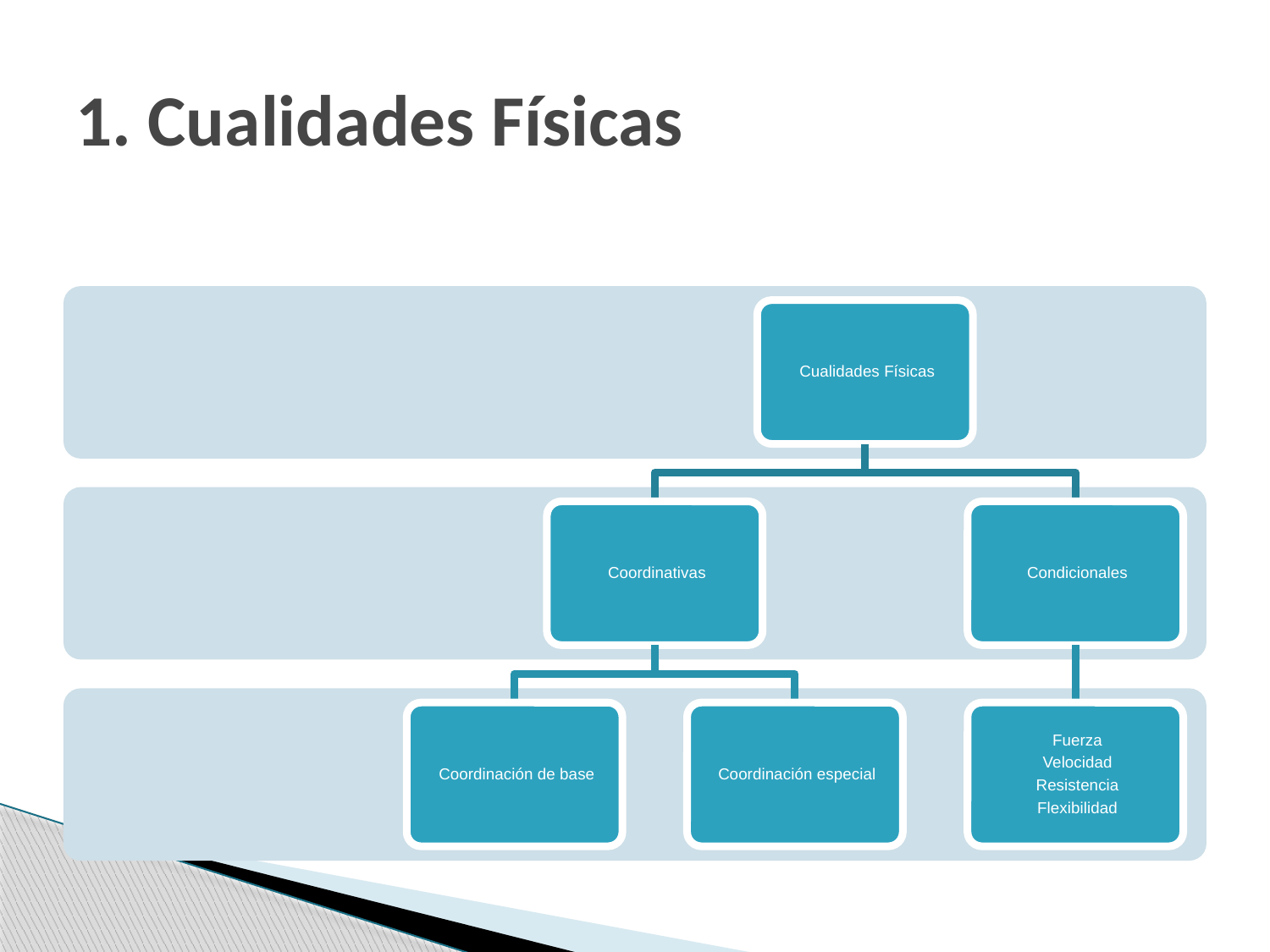

# 1. Cualidades Físicas

Cualidades Físicas
Coordinativas
Coordinación de base
Coordinación especial
Condicionales
Fuerza
Velocidad
Resistencia
Flexibilidad